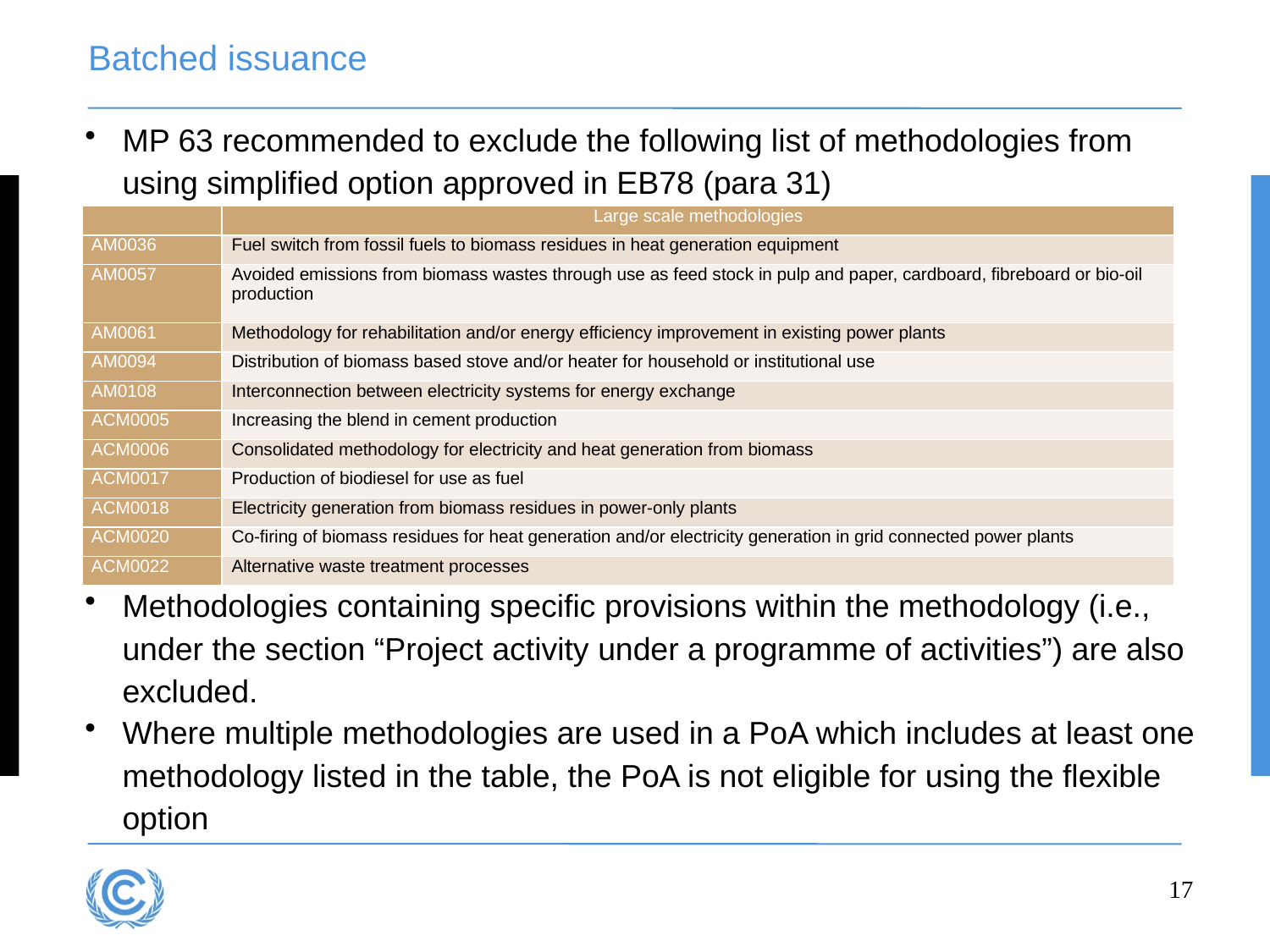

# Batched issuance
MP 63 recommended to exclude the following list of methodologies from using simplified option approved in EB78 (para 31)

Methodologies containing specific provisions within the methodology (i.e., under the section “Project activity under a programme of activities”) are also excluded.
Where multiple methodologies are used in a PoA which includes at least one methodology listed in the table, the PoA is not eligible for using the flexible option

|  | Large scale methodologies |
| --- | --- |
| AM0036 | Fuel switch from fossil fuels to biomass residues in heat generation equipment |
| AM0057 | Avoided emissions from biomass wastes through use as feed stock in pulp and paper, cardboard, fibreboard or bio-oil production |
| AM0061 | Methodology for rehabilitation and/or energy efficiency improvement in existing power plants |
| AM0094 | Distribution of biomass based stove and/or heater for household or institutional use |
| AM0108 | Interconnection between electricity systems for energy exchange |
| ACM0005 | Increasing the blend in cement production |
| ACM0006 | Consolidated methodology for electricity and heat generation from biomass |
| ACM0017 | Production of biodiesel for use as fuel |
| ACM0018 | Electricity generation from biomass residues in power-only plants |
| ACM0020 | Co-firing of biomass residues for heat generation and/or electricity generation in grid connected power plants |
| ACM0022 | Alternative waste treatment processes |
17